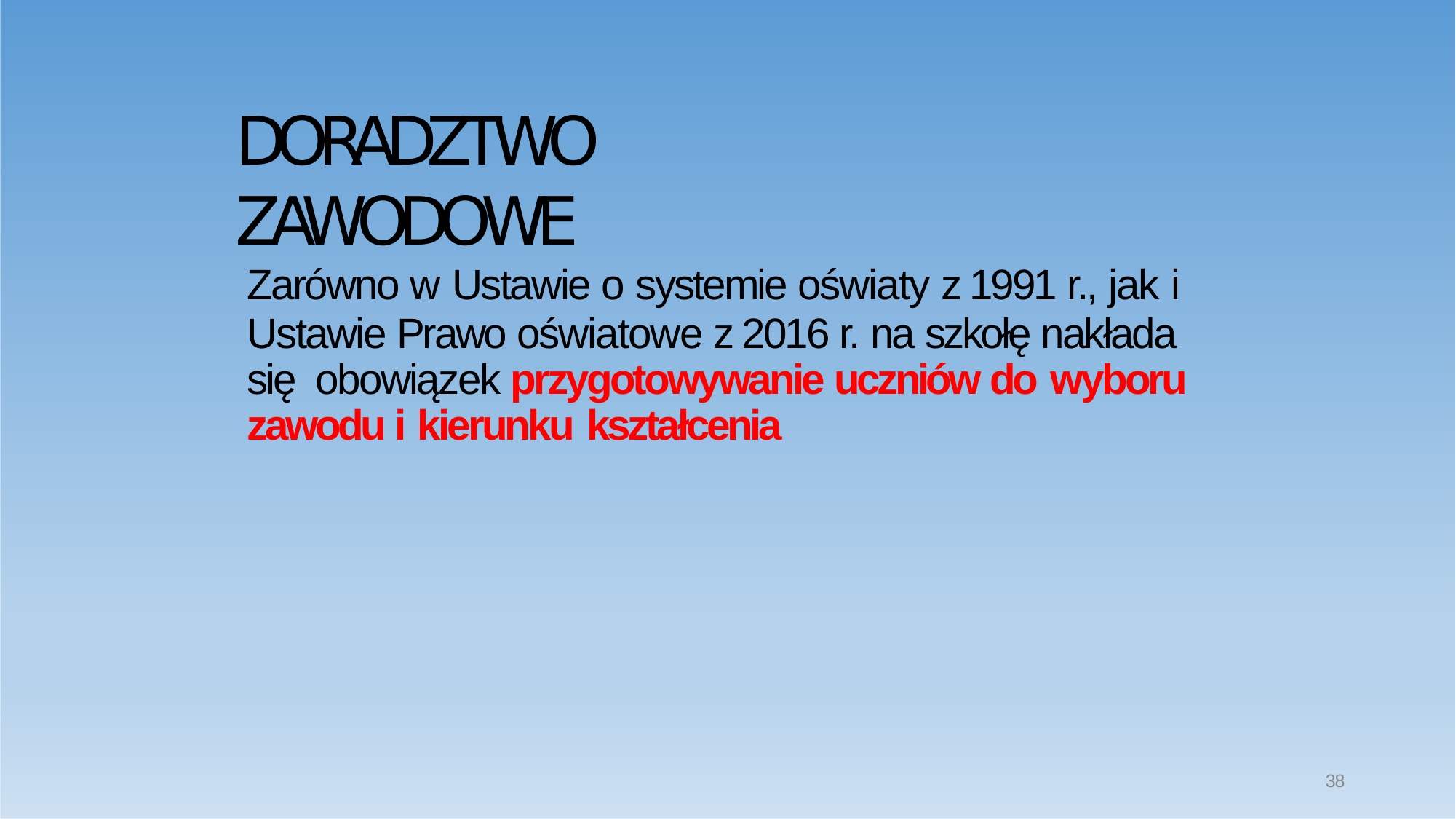

# DORADZTWO ZAWODOWE
Zarówno w Ustawie o systemie oświaty z 1991 r., jak i
Ustawie Prawo oświatowe z 2016 r. na szkołę nakłada się  obowiązek przygotowywanie uczniów do wyboru
zawodu i kierunku kształcenia
38